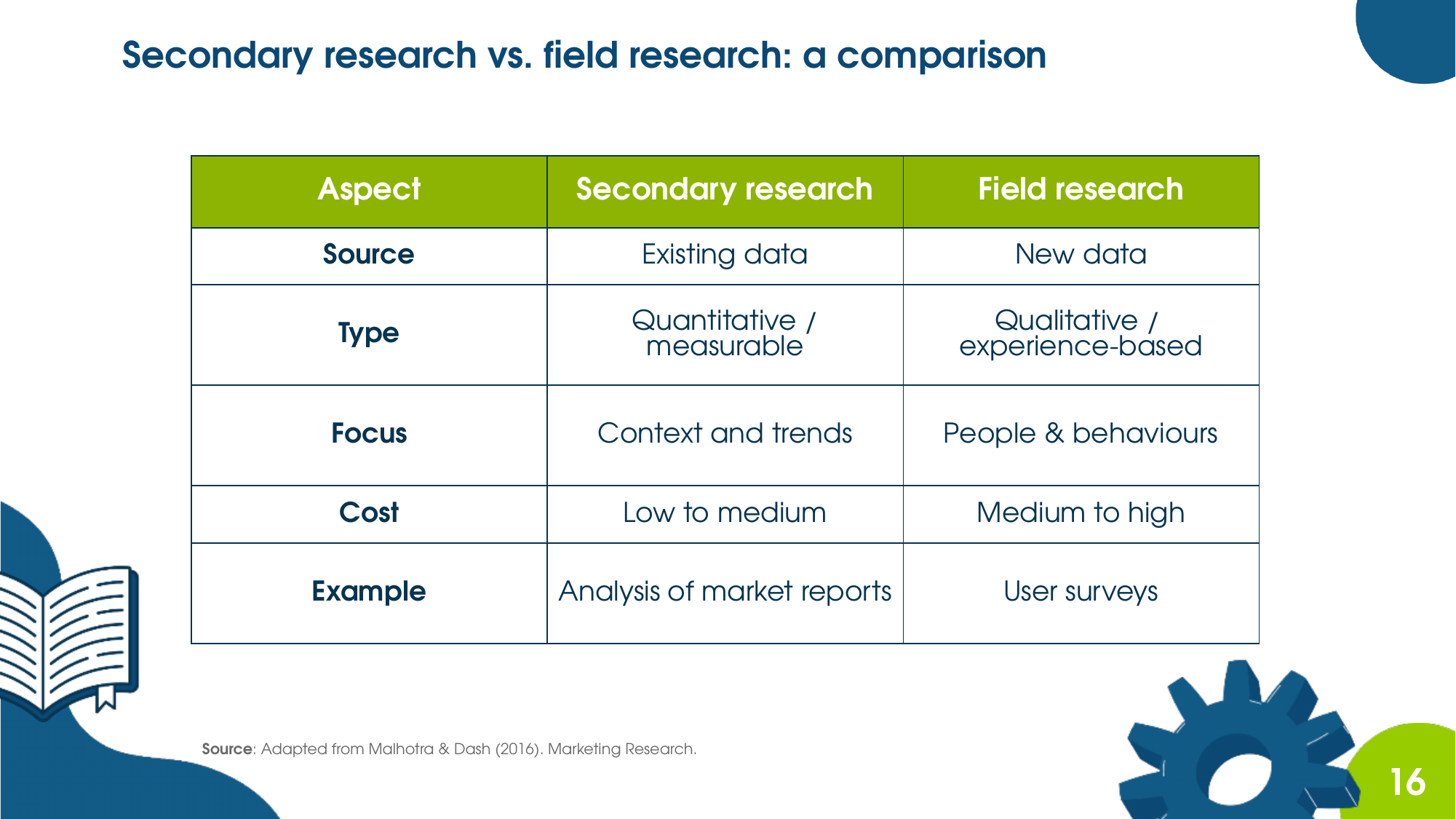

Secondary research vs. field research: a comparison
| Aspect | Secondary research | Field research |
| --- | --- | --- |
| Source | Existing data | New data |
| Type | Quantitative / measurable | Qualitative / experience-based |
| Focus | Context and trends | People & behaviours |
| Cost | Low to medium | Medium to high |
| Example | Analysis of market reports | User surveys |
Source: Adapted from Malhotra & Dash (2016). Marketing Research.
16